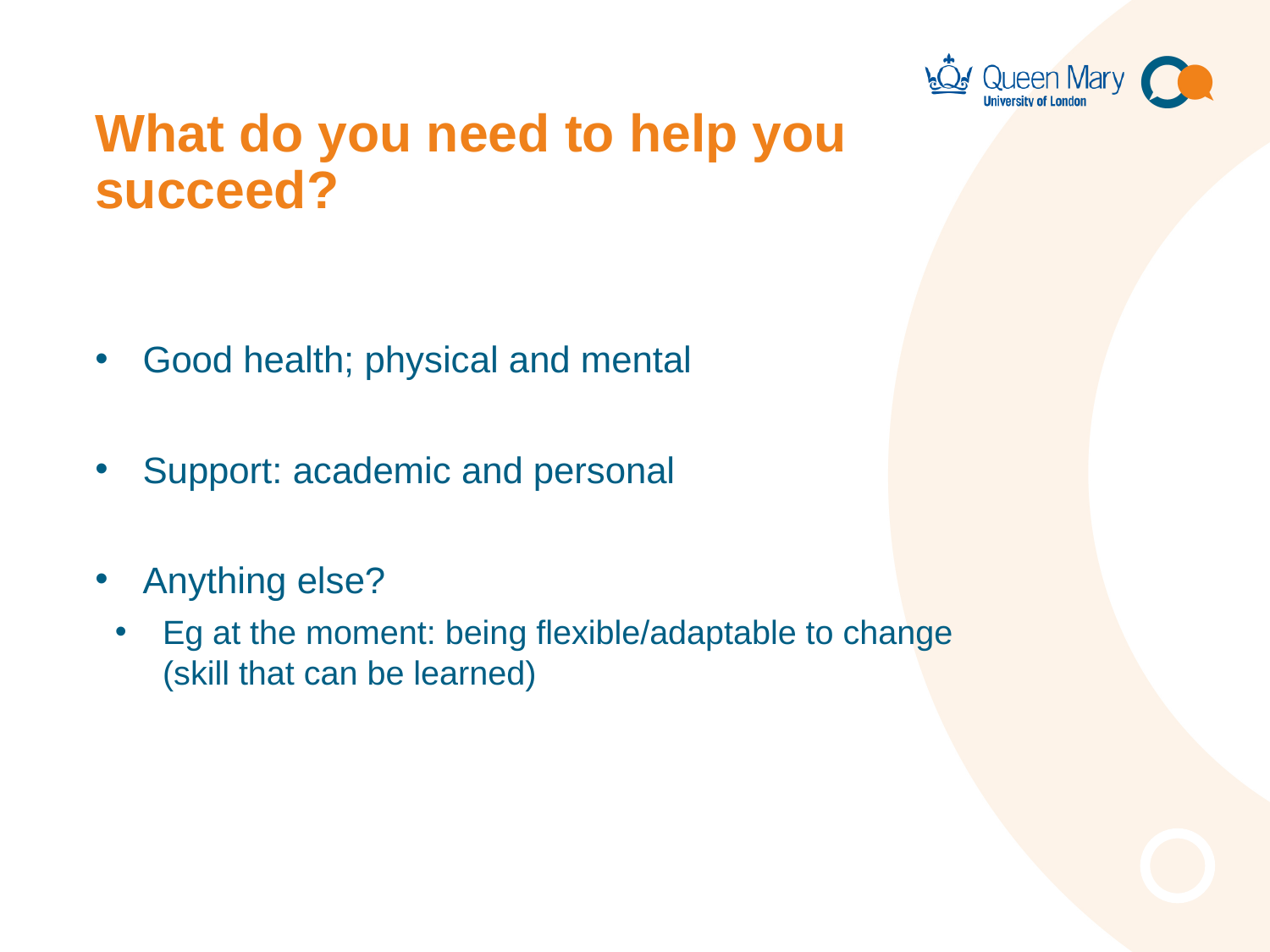

# What do you need to help you succeed?
Good health; physical and mental

Support: academic and personal

Anything else?
Eg at the moment: being flexible/adaptable to change
(skill that can be learned)